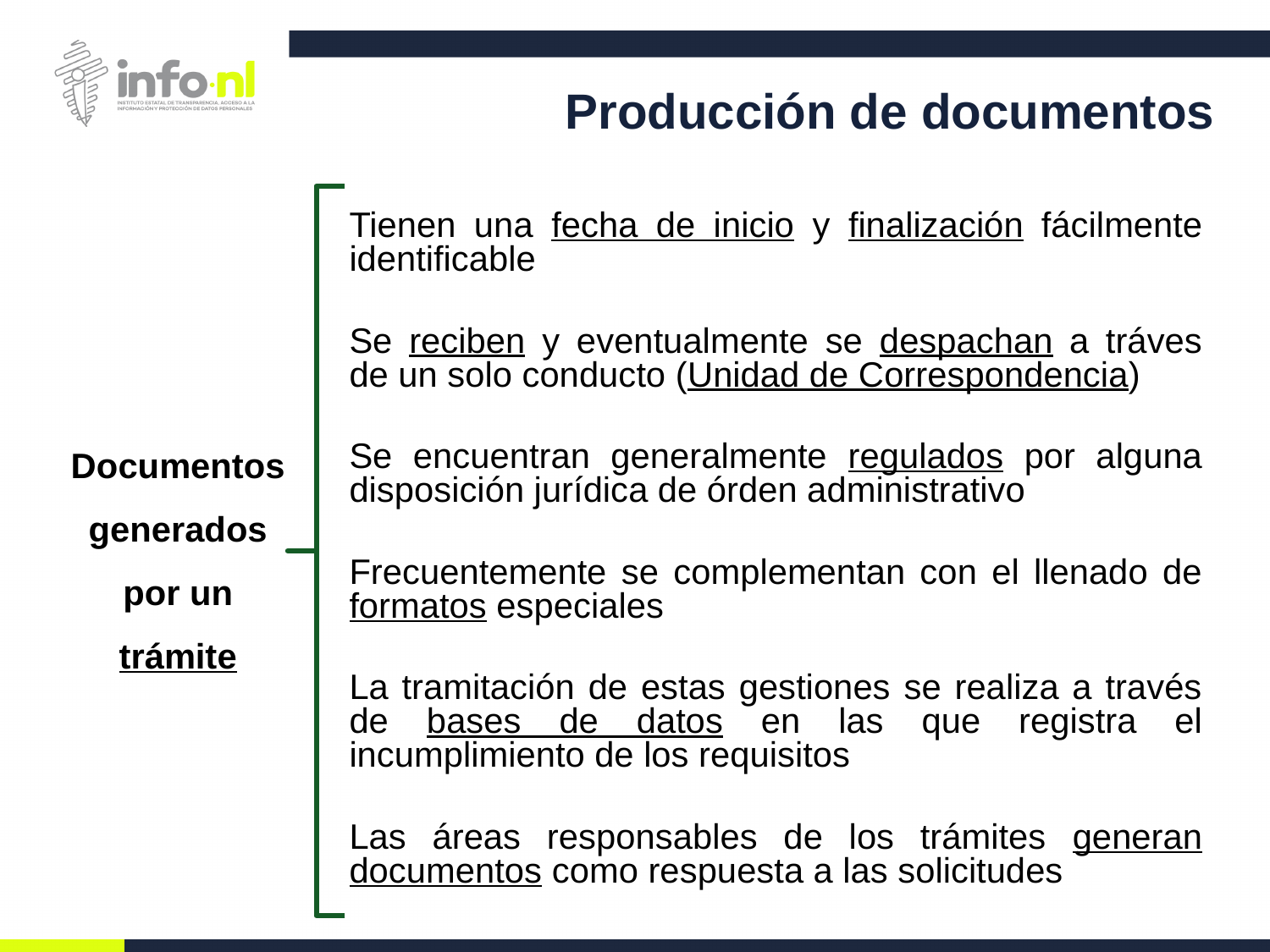

Producción de documentos

Tienen una fecha de inicio y finalización fácilmente identificable

Se reciben y eventualmente se despachan a tráves de un solo conducto (Unidad de Correspondencia)

Se encuentran generalmente regulados por alguna disposición jurídica de órden administrativo

Frecuentemente se complementan con el llenado de formatos especiales

La tramitación de estas gestiones se realiza a través de bases de datos en las que registra el incumplimiento de los requisitos

Las áreas responsables de los trámites generan documentos como respuesta a las solicitudes

Documentos generados por un trámite